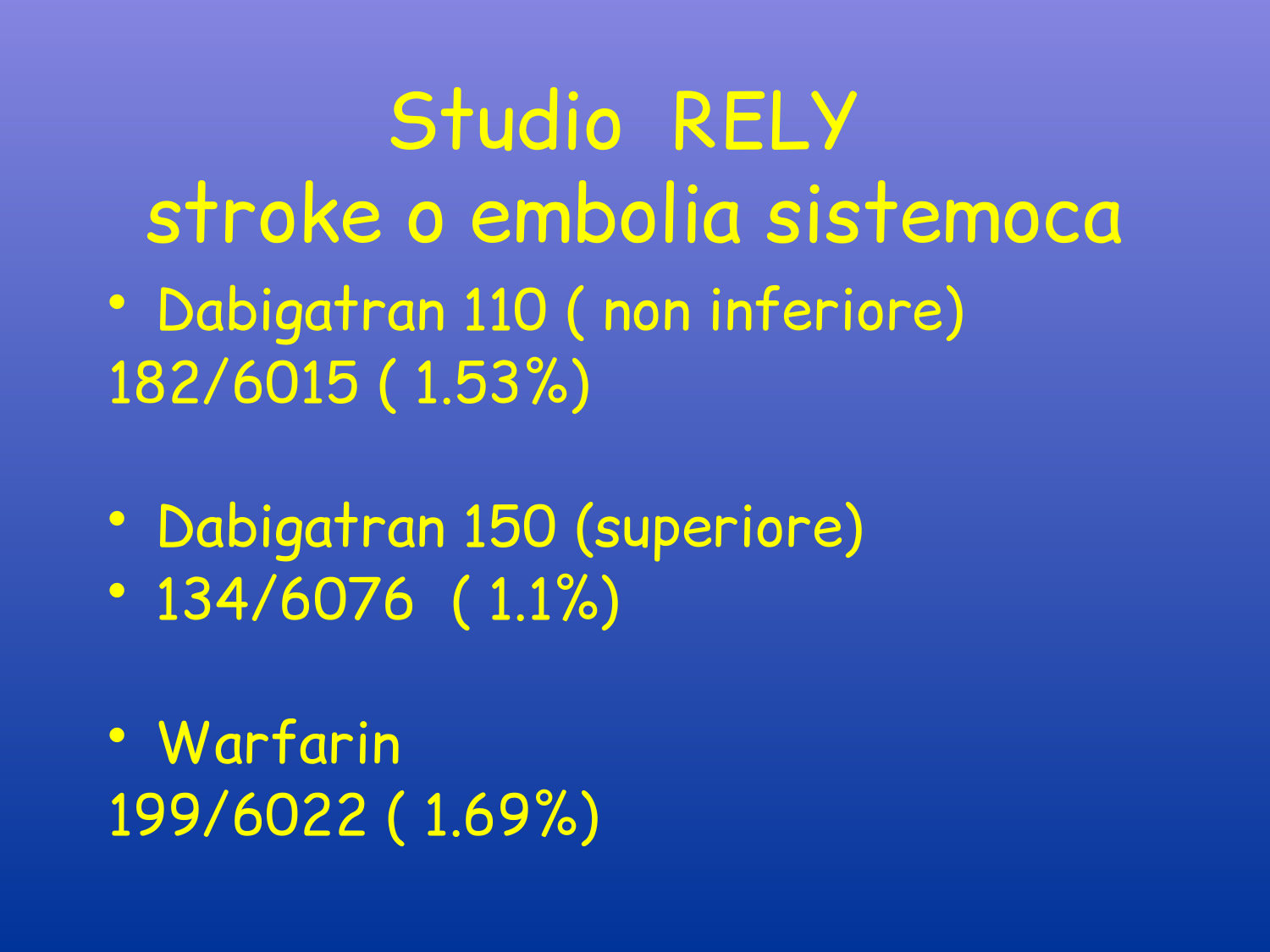

# Studio  RELY stroke o embolia sistemoca
Dabigatran 110 ( non inferiore)
182/6015 ( 1.53%)

Dabigatran 150 (superiore)
134/6076  ( 1.1%)

Warfarin
199/6022 ( 1.69%)